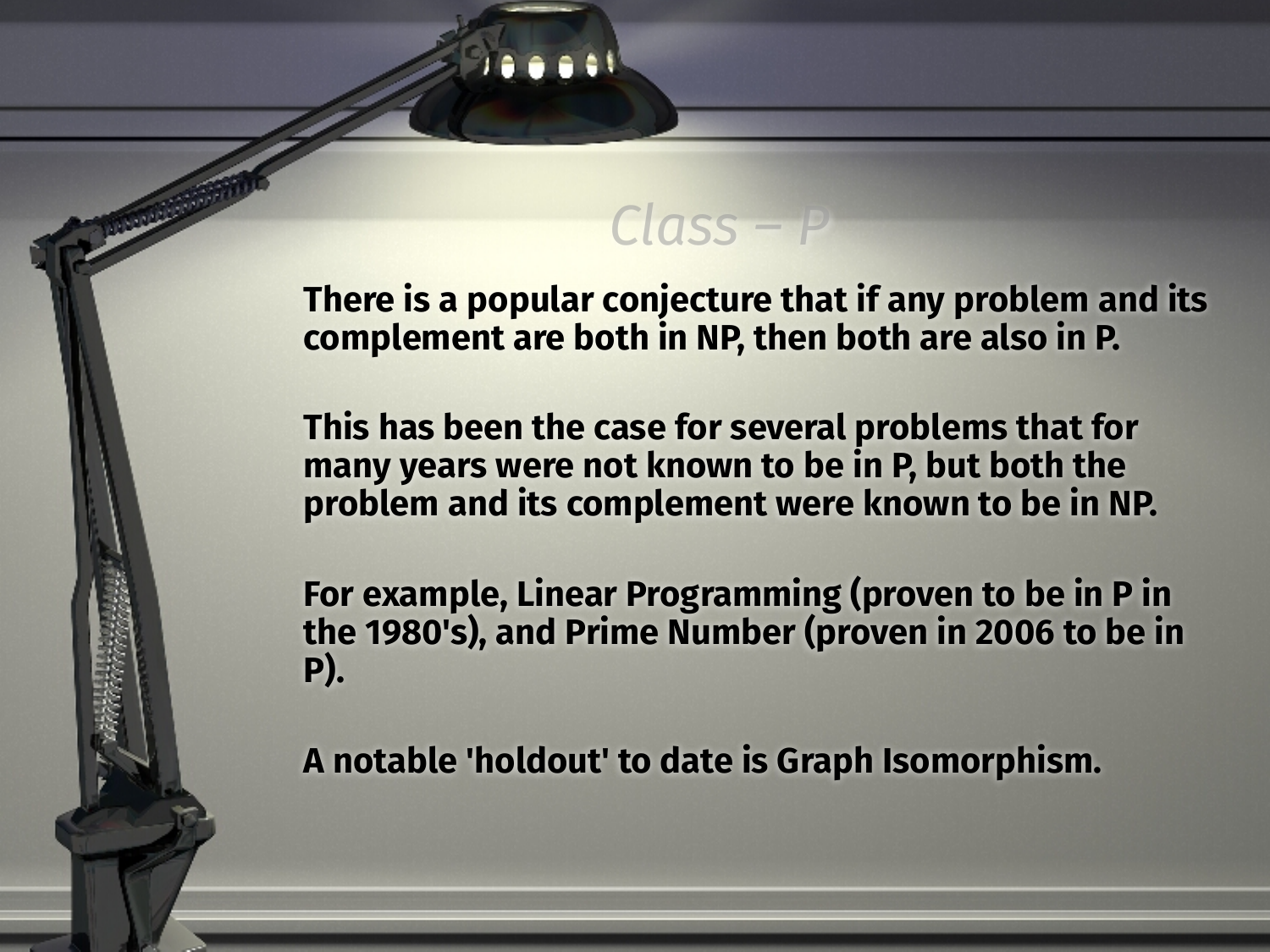

# Class – P
	There is a popular conjecture that if any problem and its complement are both in NP, then both are also in P.

	This has been the case for several problems that for many years were not known to be in P, but both the problem and its complement were known to be in NP.

	For example, Linear Programming (proven to be in P in the 1980's), and Prime Number (proven in 2006 to be in  P).

	A notable 'holdout' to date is Graph Isomorphism.